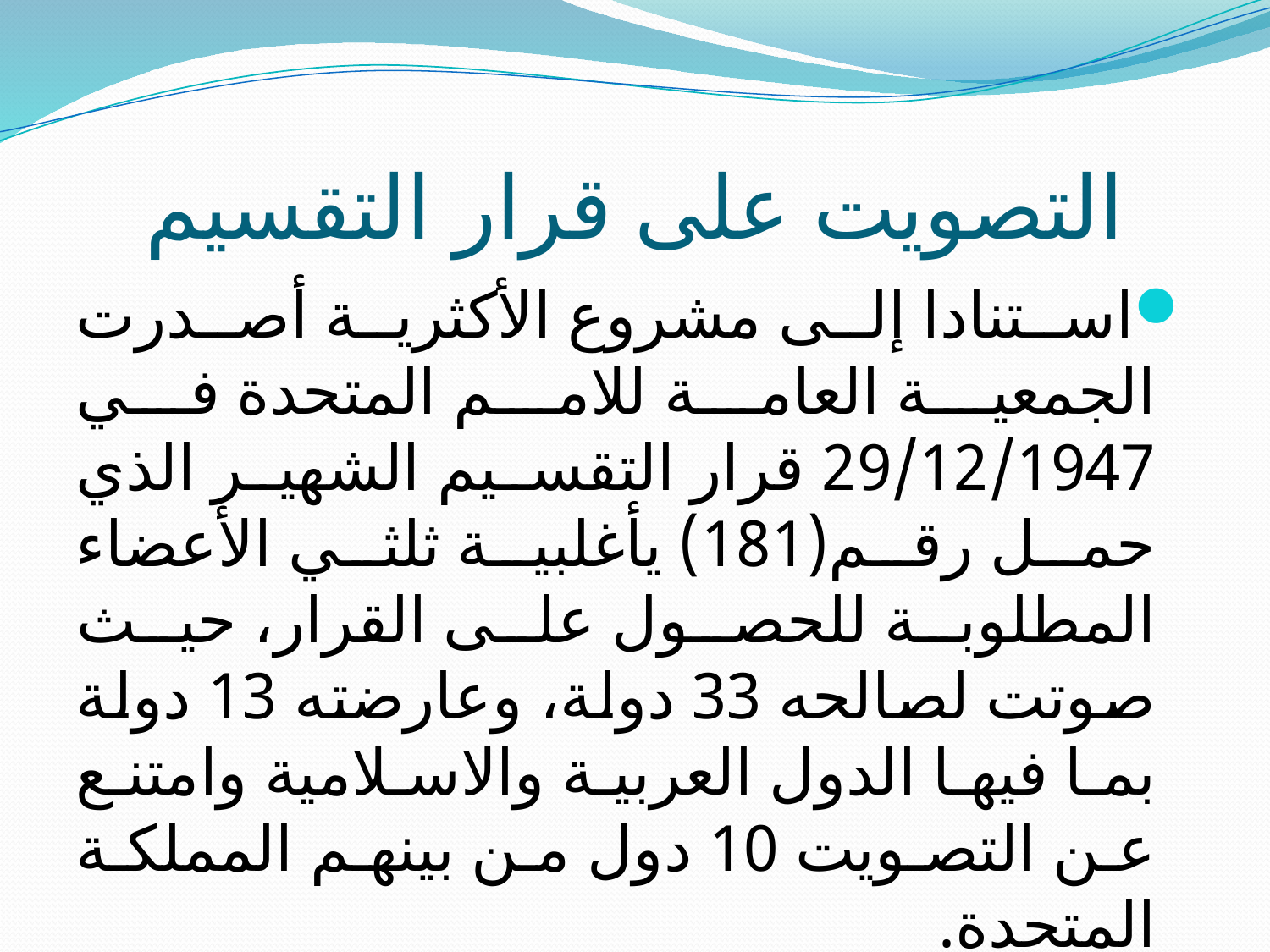

# التصويت على قرار التقسيم
استنادا إلى مشروع الأكثرية أصدرت الجمعية العامة للامم المتحدة في 29/12/1947 قرار التقسيم الشهير الذي حمل رقم(181) يأغلبية ثلثي الأعضاء المطلوبة للحصول على القرار، حيث صوتت لصالحه 33 دولة، وعارضته 13 دولة بما فيها الدول العربية والاسلامية وامتنع عن التصويت 10 دول من بينهم المملكة المتحدة.